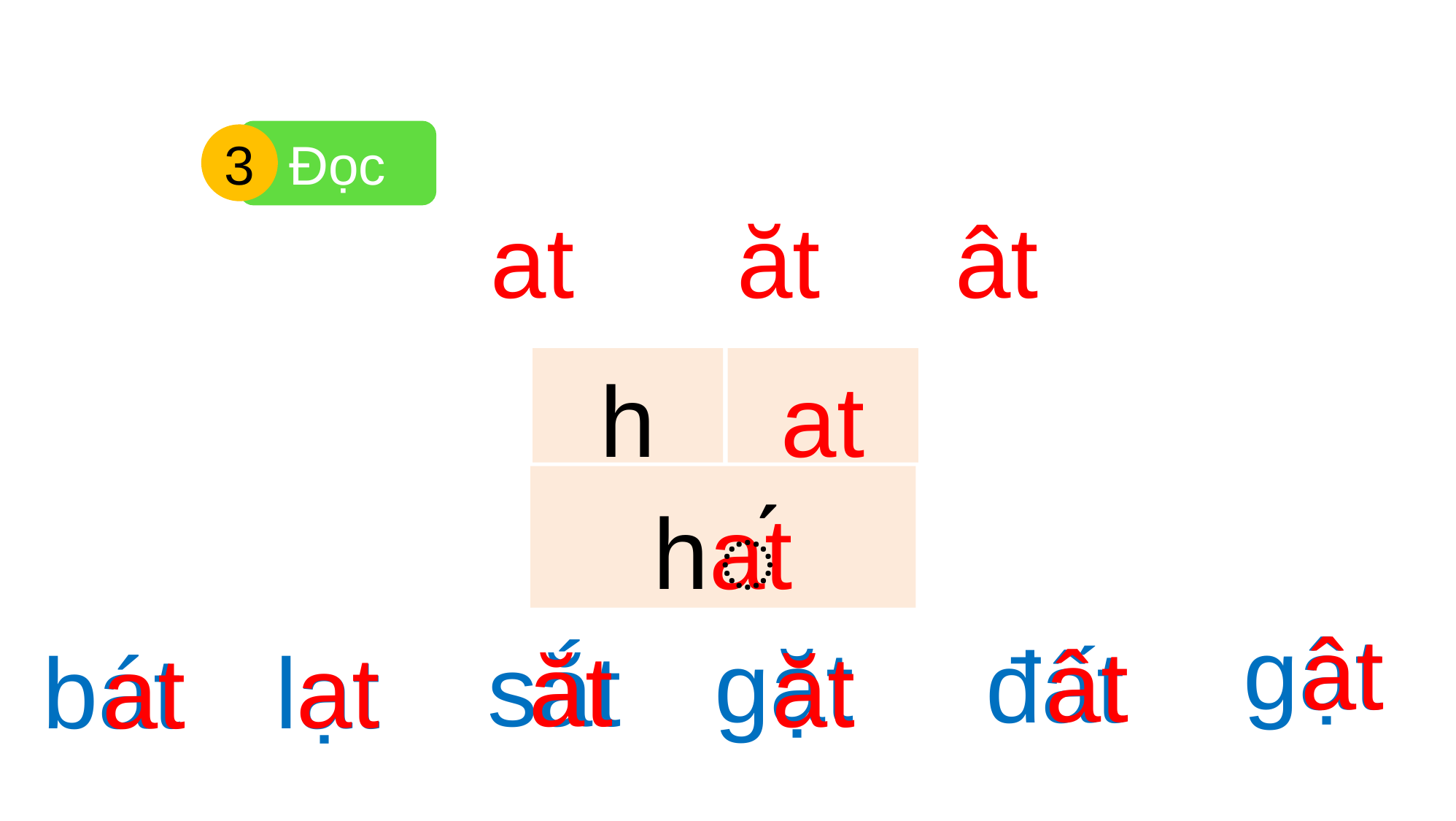

Đọc
3
at
ăt
ât
h
at
hat
́
ât
ât
ăt
ăt
at
at
gật
gặt
đất
sắt
bát
lạt